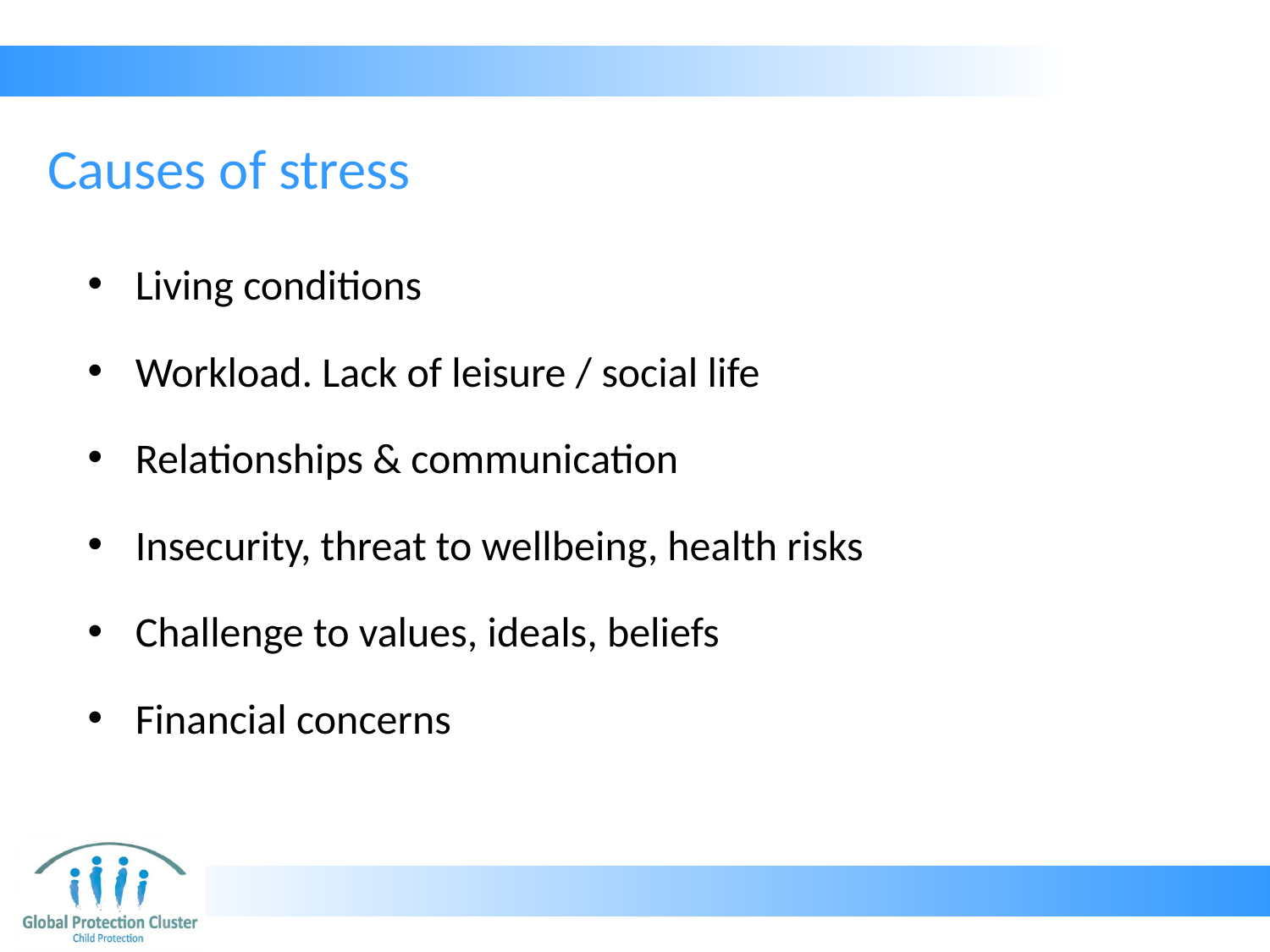

# Causes of stress
Living conditions
Workload. Lack of leisure / social life
Relationships & communication
Insecurity, threat to wellbeing, health risks
Challenge to values, ideals, beliefs
Financial concerns